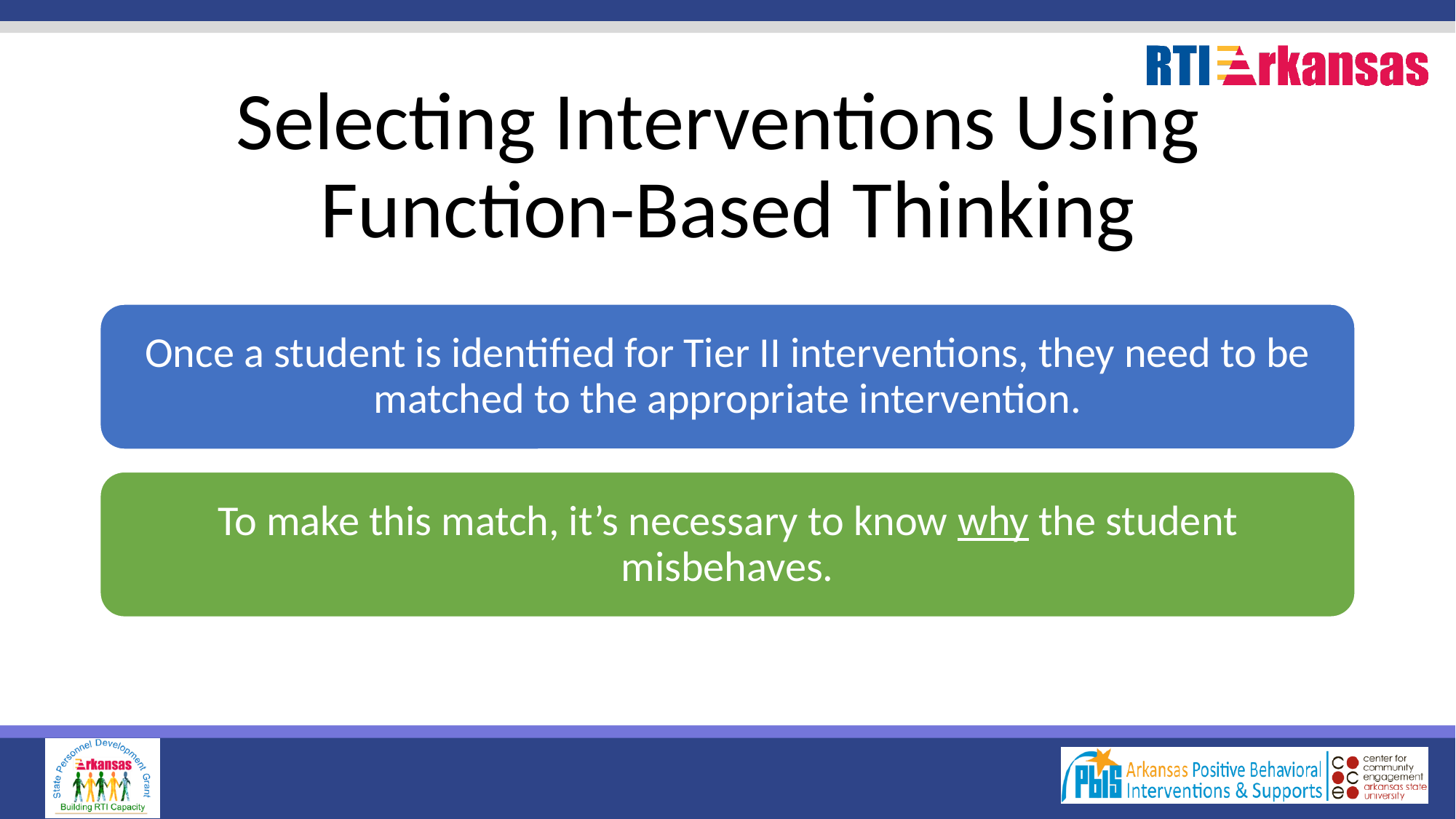

# Selecting Interventions Using Function-Based Thinking

Once a student is identified for Tier II interventions, they need to be matched to the appropriate intervention.

To make this match, it’s necessary to know why the student misbehaves.